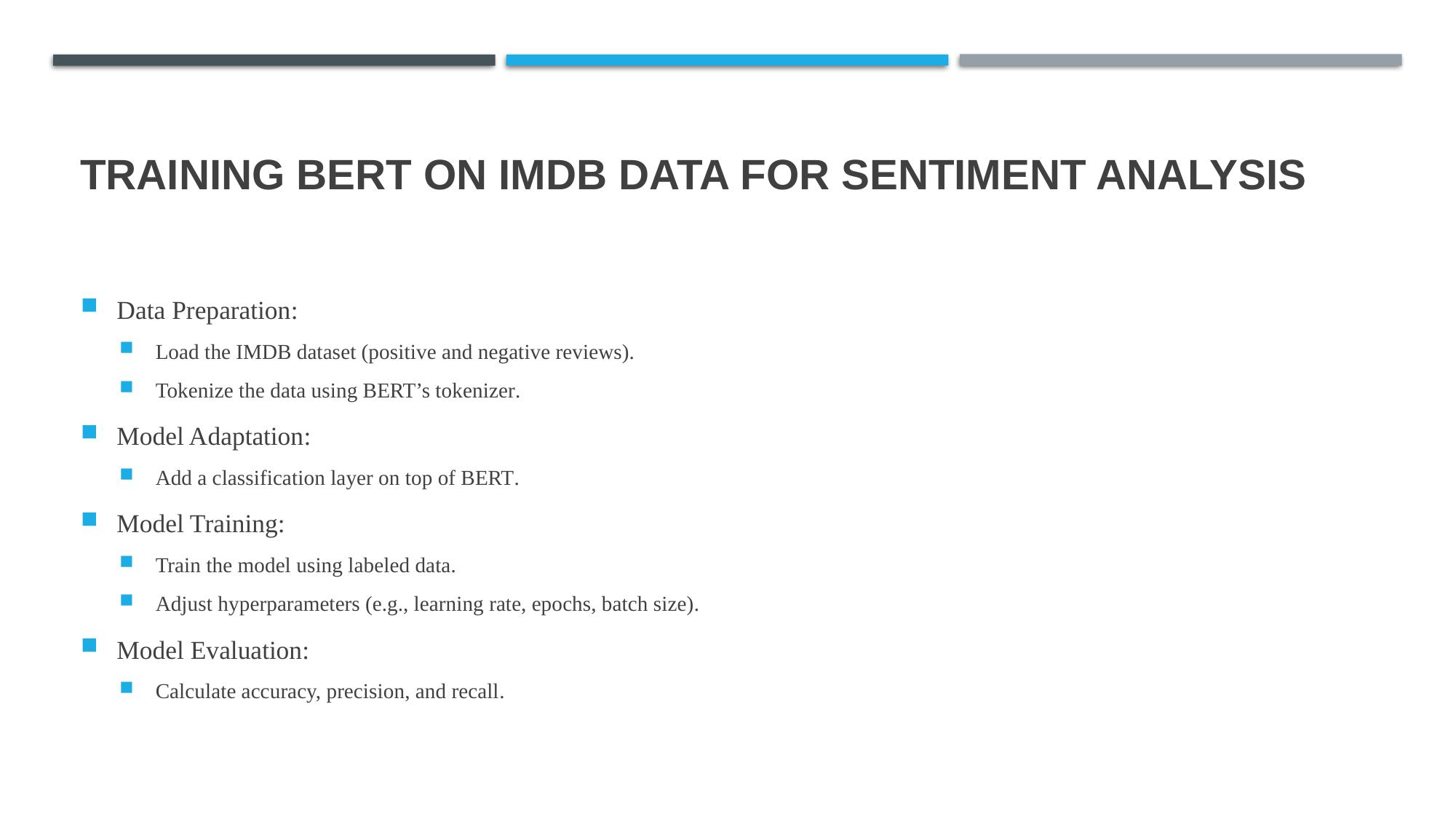

# TRAINING BERT ON IMDB DATA FOR SENTIMENT ANALYSIS
Data Preparation:
Load the IMDB dataset (positive and negative reviews).
Tokenize the data using BERT’s tokenizer.
Model Adaptation:
Add a classification layer on top of BERT.
Model Training:
Train the model using labeled data.
Adjust hyperparameters (e.g., learning rate, epochs, batch size).
Model Evaluation:
Calculate accuracy, precision, and recall.